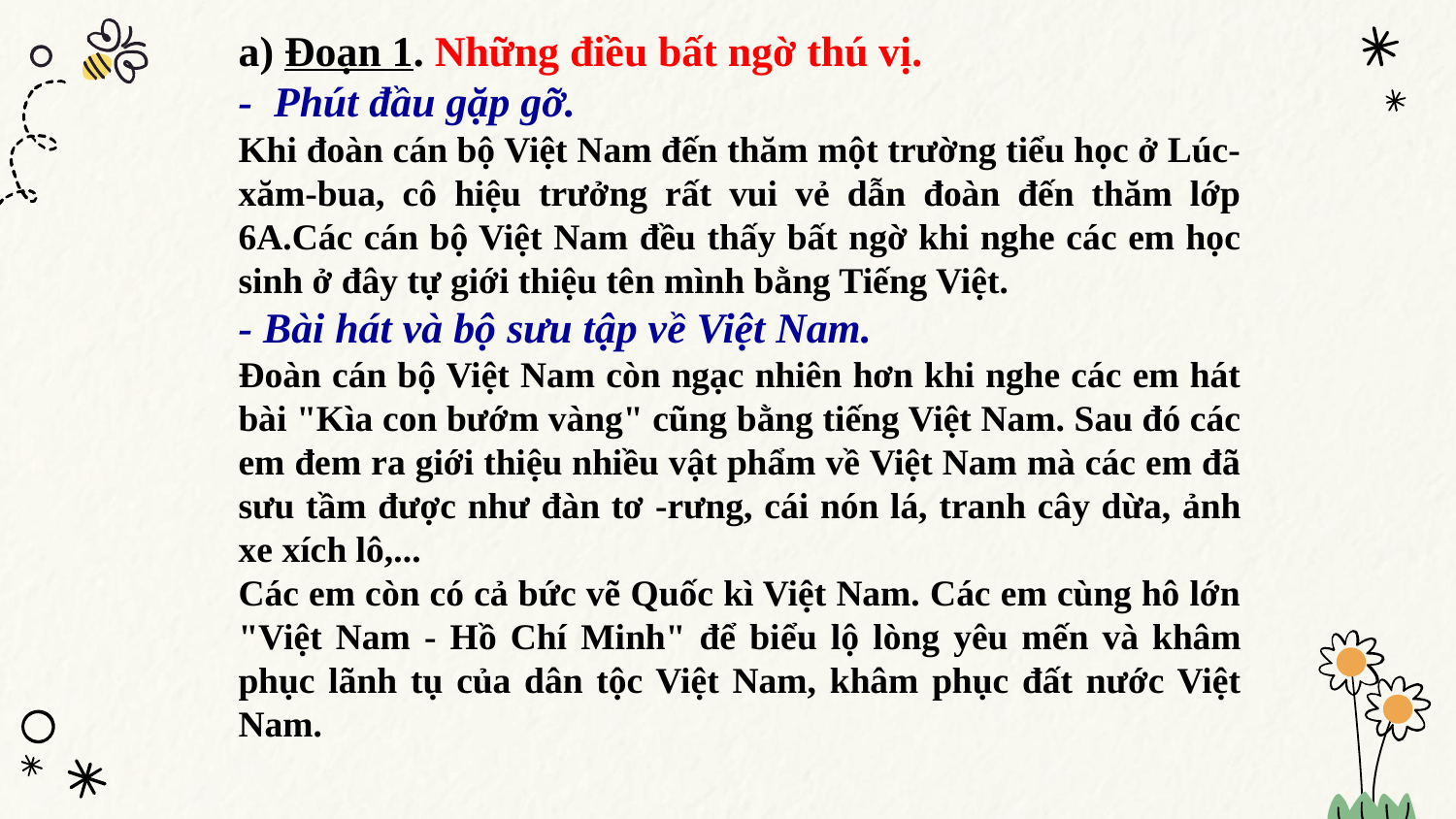

a) Đoạn 1. Những điều bất ngờ thú vị.
-  Phút đầu gặp gỡ.
Khi đoàn cán bộ Việt Nam đến thăm một trường tiểu học ở Lúc-xăm-bua, cô hiệu trưởng rất vui vẻ dẫn đoàn đến thăm lớp 6A.Các cán bộ Việt Nam đều thấy bất ngờ khi nghe các em học sinh ở đây tự giới thiệu tên mình bằng Tiếng Việt.
- Bài hát và bộ sưu tập về Việt Nam.
Đoàn cán bộ Việt Nam còn ngạc nhiên hơn khi nghe các em hát bài "Kìa con bướm vàng" cũng bằng tiếng Việt Nam. Sau đó các em đem ra giới thiệu nhiều vật phẩm về Việt Nam mà các em đã sưu tầm được như đàn tơ -rưng, cái nón lá, tranh cây dừa, ảnh xe xích lô,...
Các em còn có cả bức vẽ Quốc kì Việt Nam. Các em cùng hô lớn "Việt Nam - Hồ Chí Minh" để biểu lộ lòng yêu mến và khâm phục lãnh tụ của dân tộc Việt Nam, khâm phục đất nước Việt Nam.